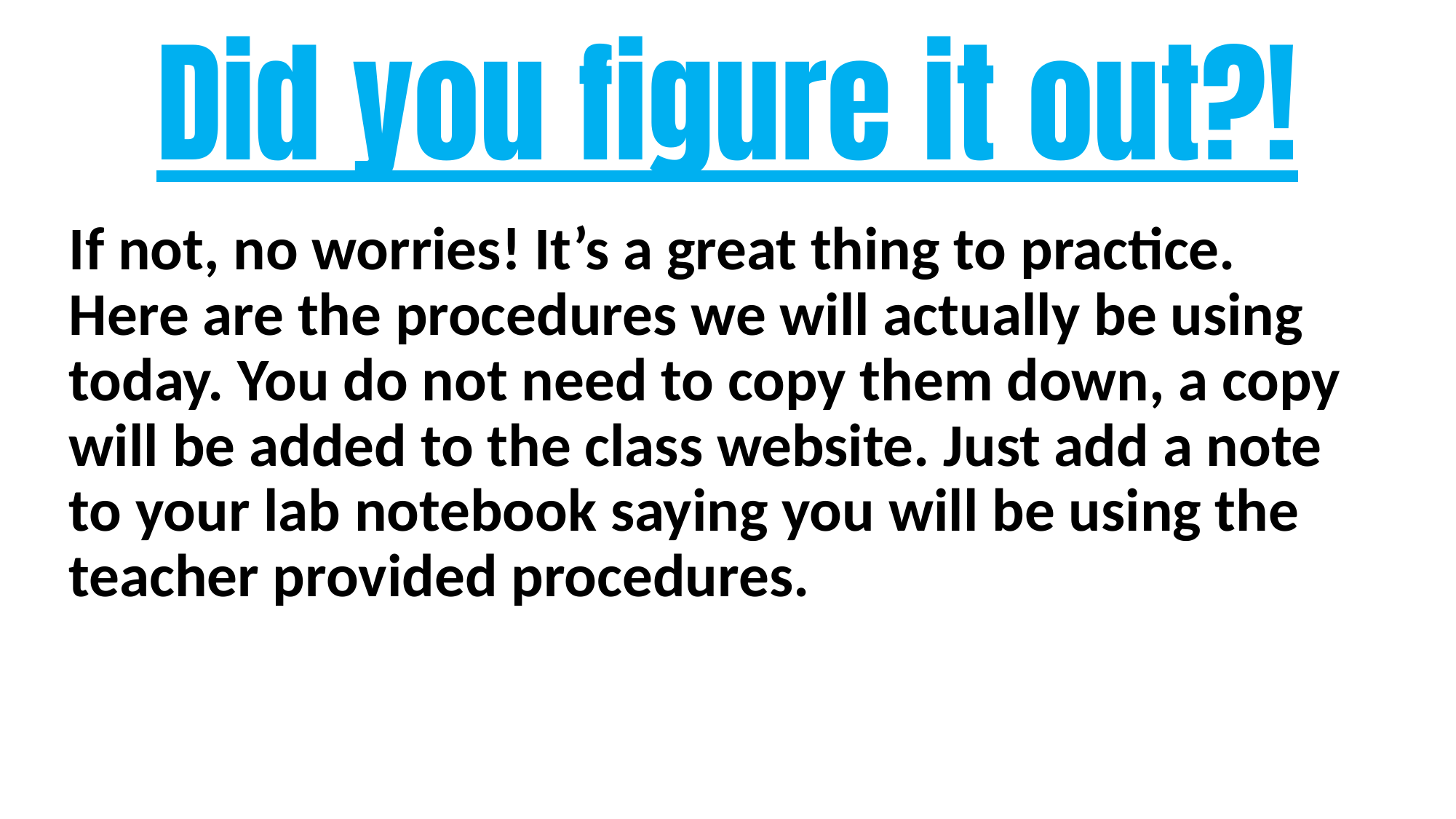

# Did you figure it out?!
If not, no worries! It’s a great thing to practice.
Here are the procedures we will actually be using today. You do not need to copy them down, a copy will be added to the class website. Just add a note to your lab notebook saying you will be using the teacher provided procedures.